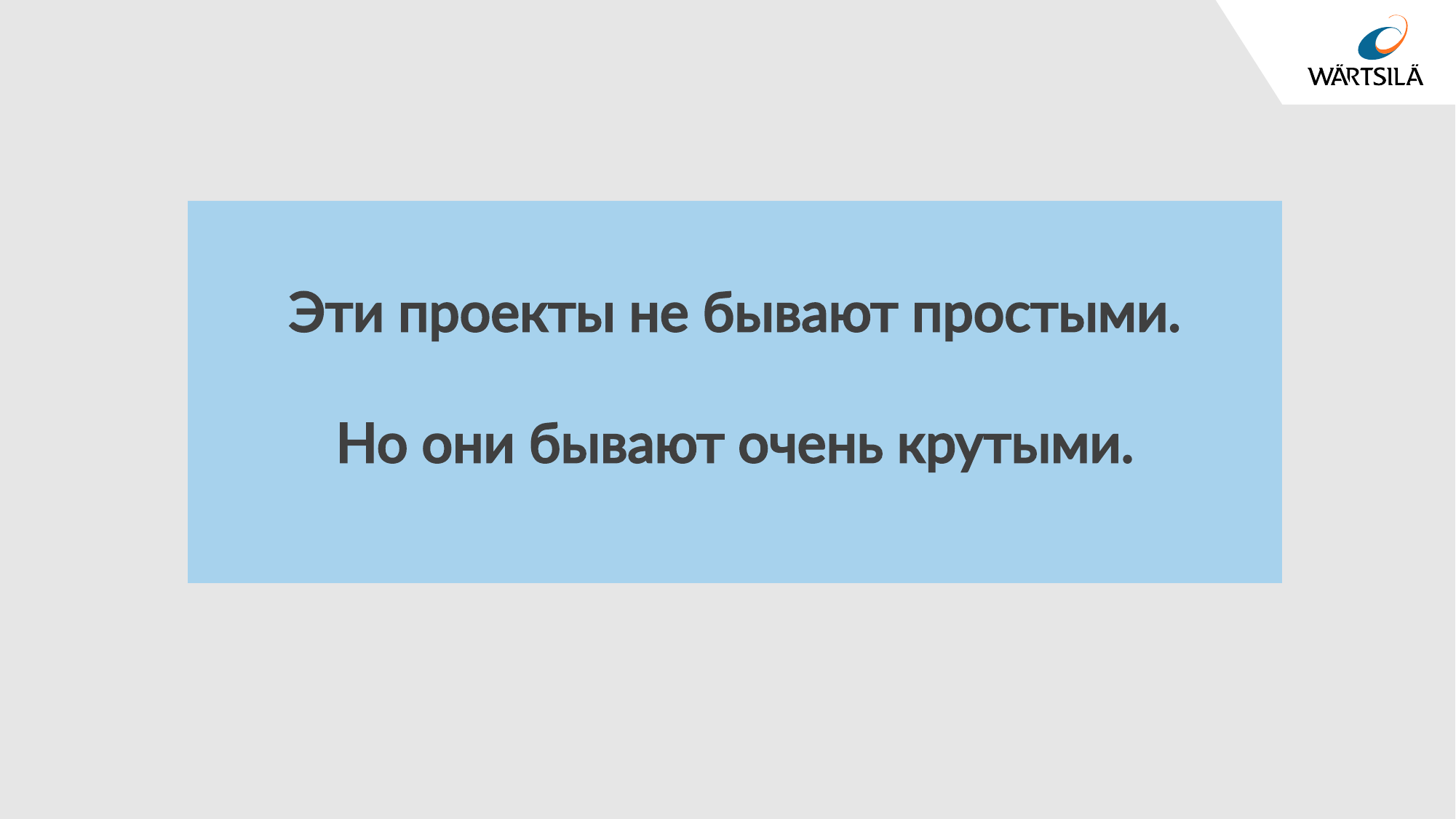

Эти проекты не бывают простыми.

Но они бывают очень крутыми.